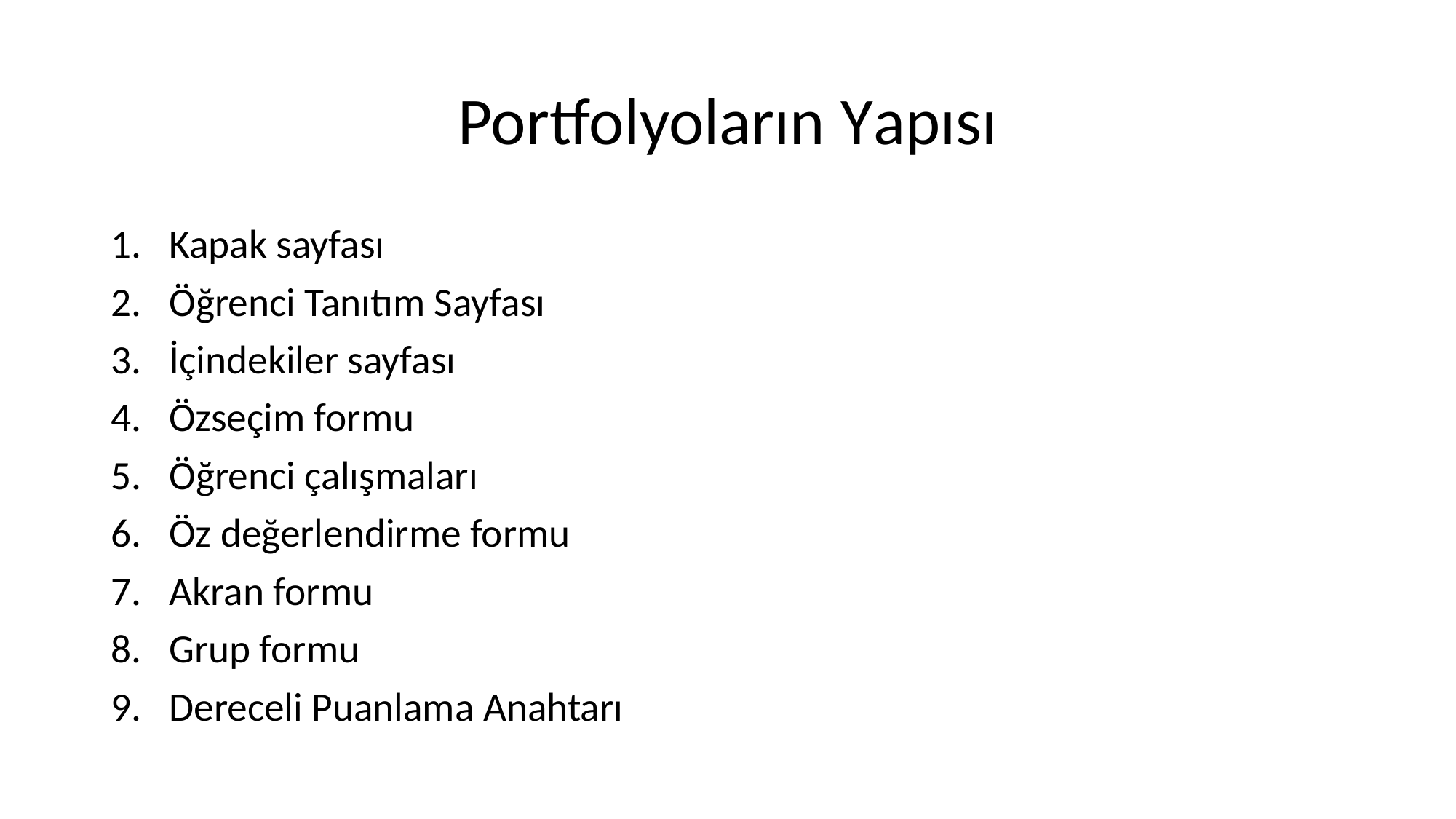

# Portfolyoların Yapısı
Kapak sayfası
Öğrenci Tanıtım Sayfası
İçindekiler sayfası
Özseçim formu
Öğrenci çalışmaları
Öz değerlendirme formu
Akran formu
Grup formu
Dereceli Puanlama Anahtarı